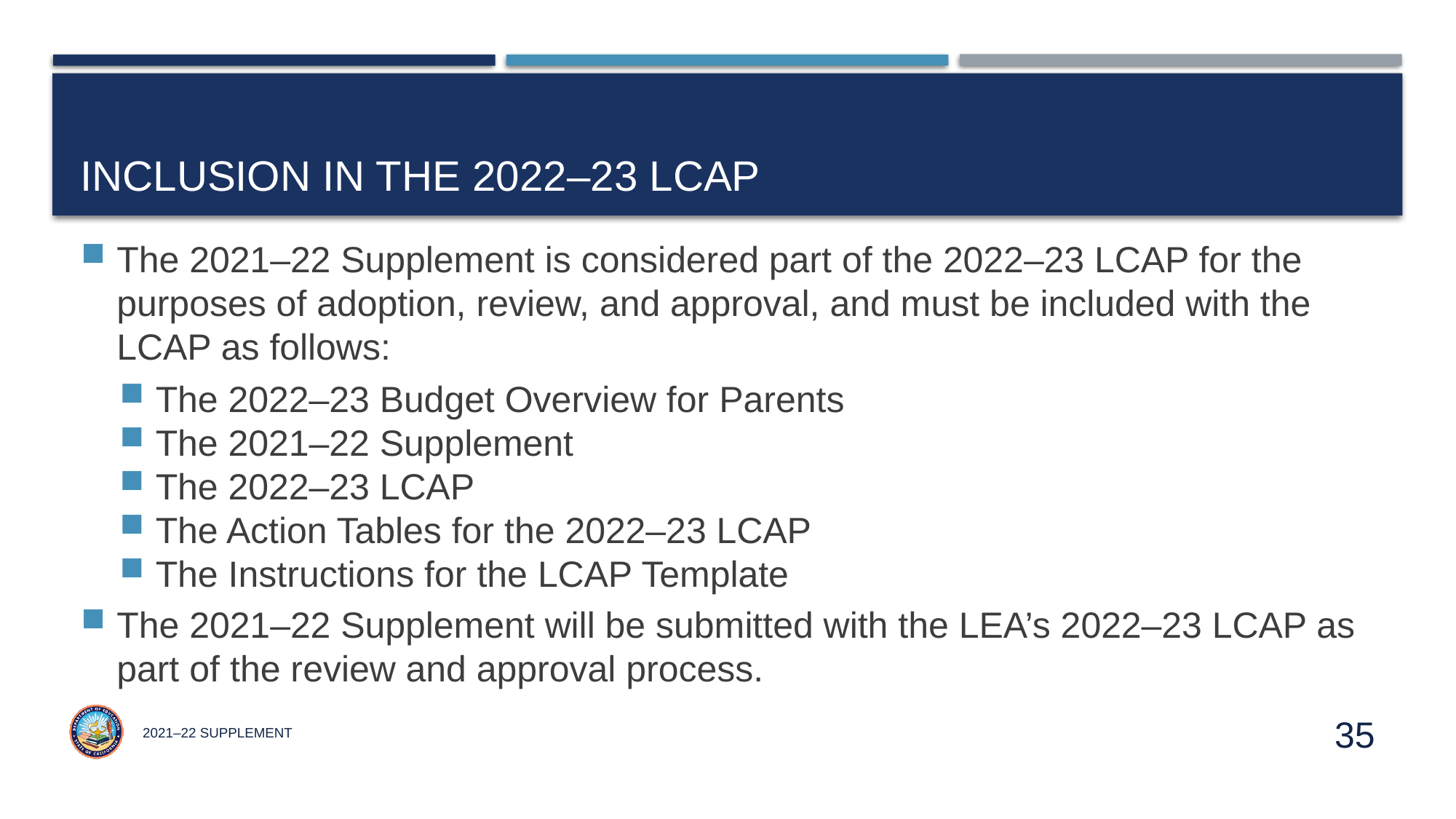

# Inclusion in the 2022–23 LCAP
The 2021–22 Supplement is considered part of the 2022–23 LCAP for the purposes of adoption, review, and approval, and must be included with the LCAP as follows:
The 2022–23 Budget Overview for Parents
The 2021–22 Supplement
The 2022–23 LCAP
The Action Tables for the 2022–23 LCAP
The Instructions for the LCAP Template
The 2021–22 Supplement will be submitted with the LEA’s 2022–23 LCAP as part of the review and approval process.
2021–22 Supplement
35